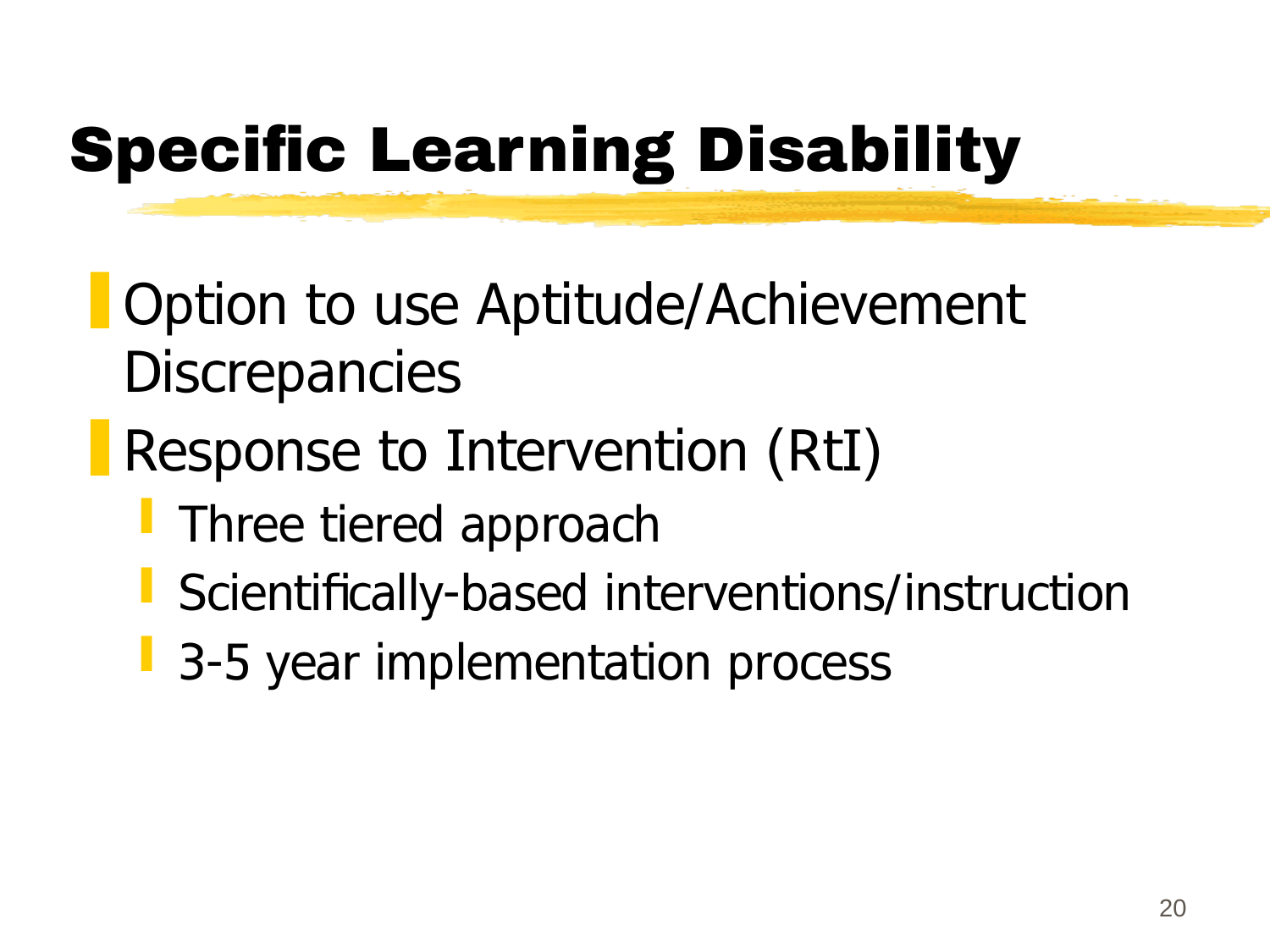

# Specific Learning Disability
Option to use Aptitude/Achievement Discrepancies
Response to Intervention (RtI)
Three tiered approach
Scientifically-based interventions/instruction
3-5 year implementation process
20